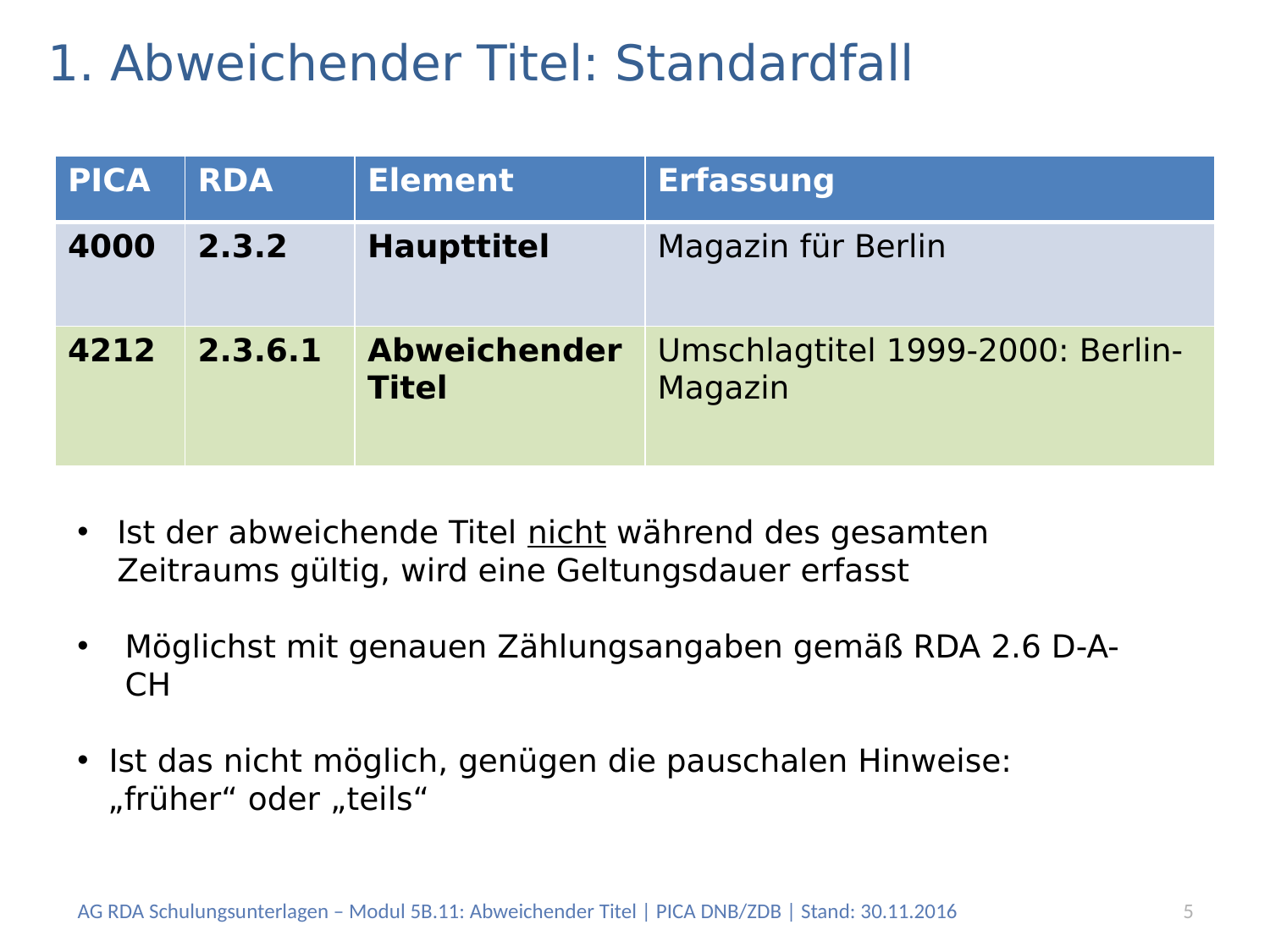

# 1. Abweichender Titel: Standardfall
| PICA | RDA | Element | Erfassung |
| --- | --- | --- | --- |
| 4000 | 2.3.2 | Haupttitel | Magazin für Berlin |
| 4212 | 2.3.6.1 | Abweichender Titel | Umschlagtitel 1999-2000: Berlin-Magazin |
Ist der abweichende Titel nicht während des gesamten Zeitraums gültig, wird eine Geltungsdauer erfasst

Möglichst mit genauen Zählungsangaben gemäß RDA 2.6 D-A-CH

  Ist das nicht möglich, genügen die pauschalen Hinweise:
   „früher“ oder „teils“

AG RDA Schulungsunterlagen – Modul 5B.11: Abweichender Titel | PICA DNB/ZDB | Stand: 30.11.2016
5